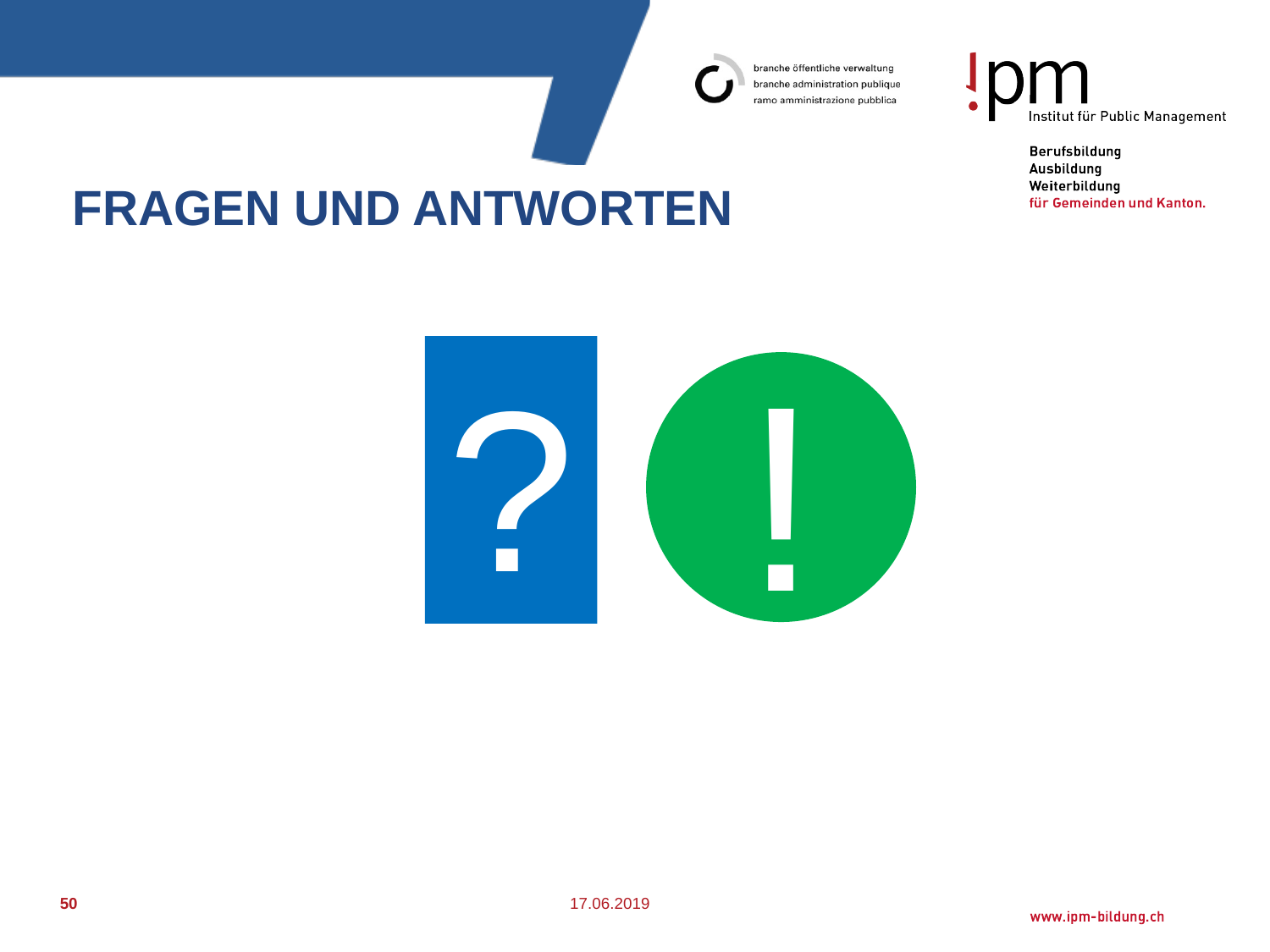

# Fragen und Antworten
!
?

50
17.06.2019